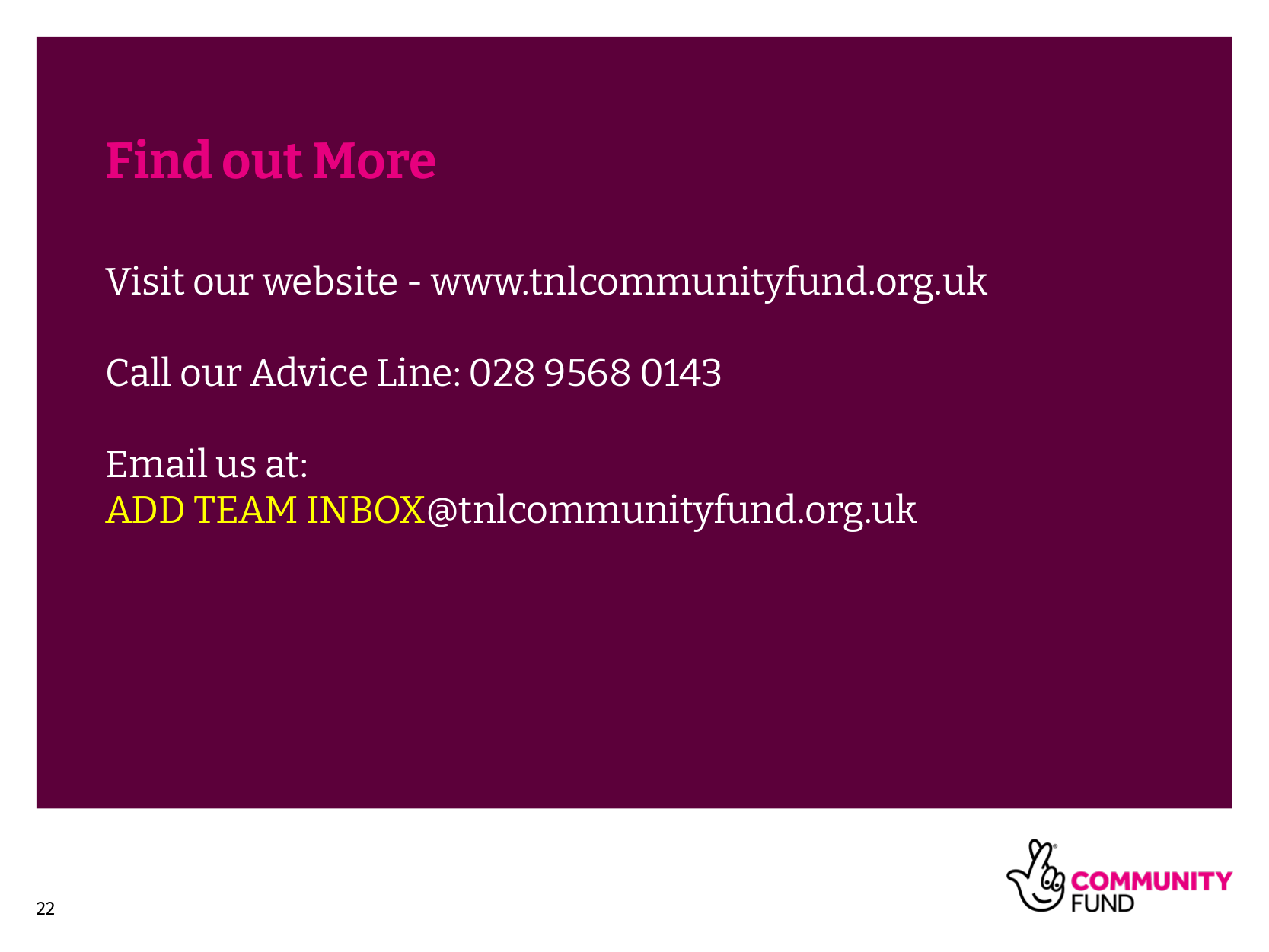

Find out More
Visit our website - www.tnlcommunityfund.org.uk

Call our Advice Line: 028 9568 0143

Email us at:
ADD TEAM INBOX@tnlcommunityfund.org.uk